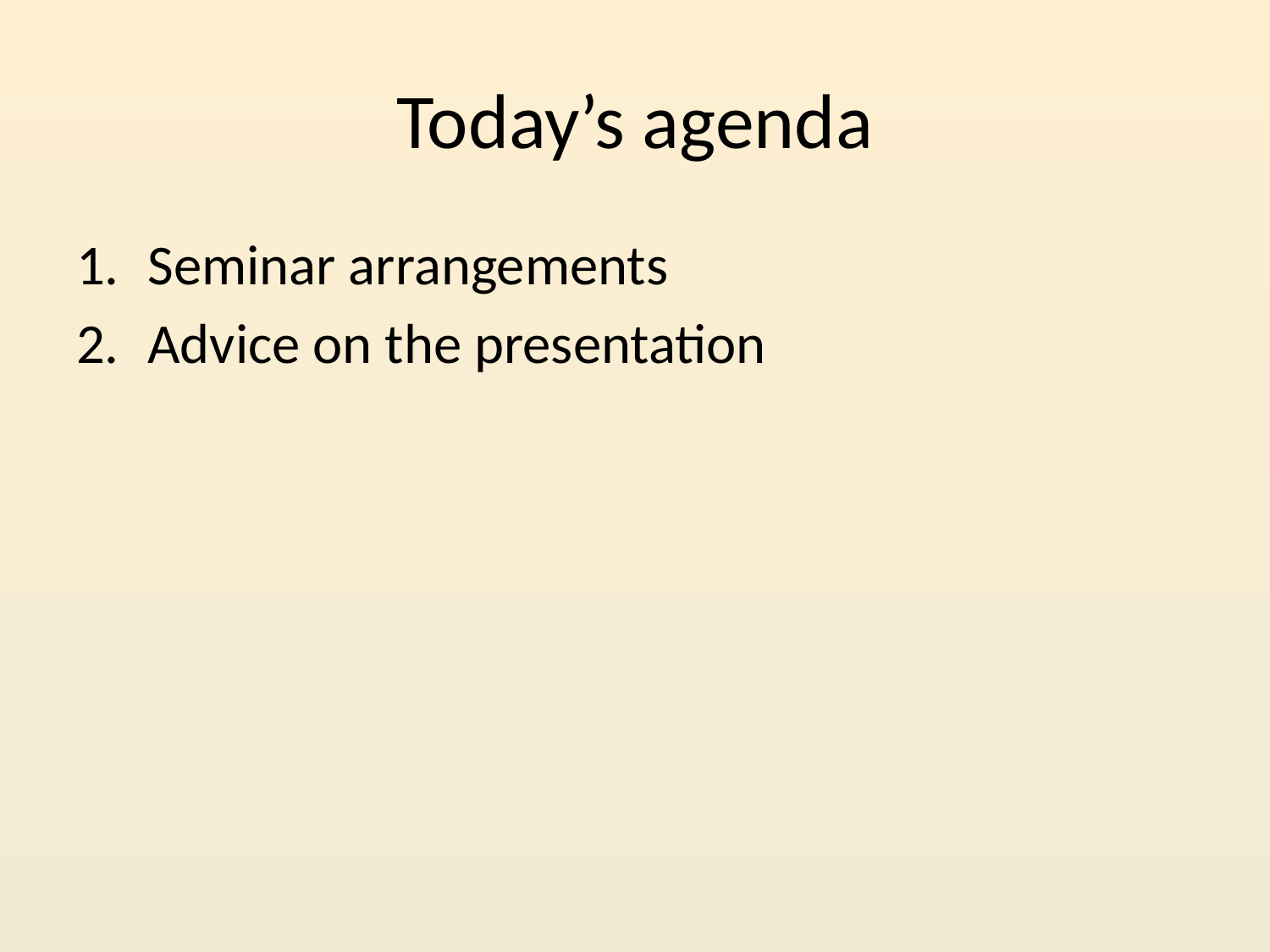

# Today’s agenda
Seminar arrangements
Advice on the presentation